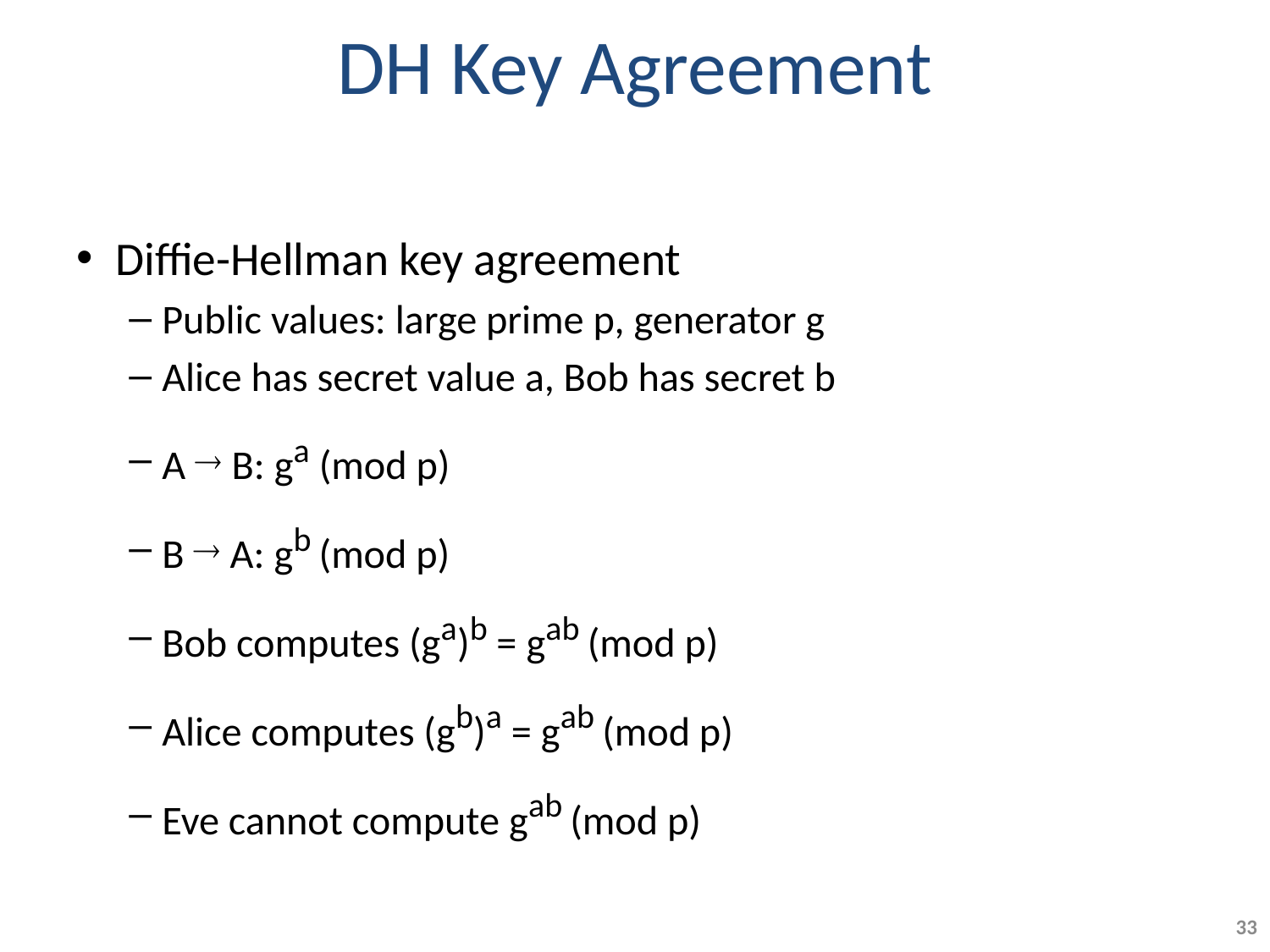

# DH Key Agreement
Diffie-Hellman key agreement
Public values: large prime p, generator g
Alice has secret value a, Bob has secret b
A → B: ga (mod p)
B → A: gb (mod p)
Bob computes (ga)b = gab (mod p)
Alice computes (gb)a = gab (mod p)
Eve cannot compute gab (mod p)
33